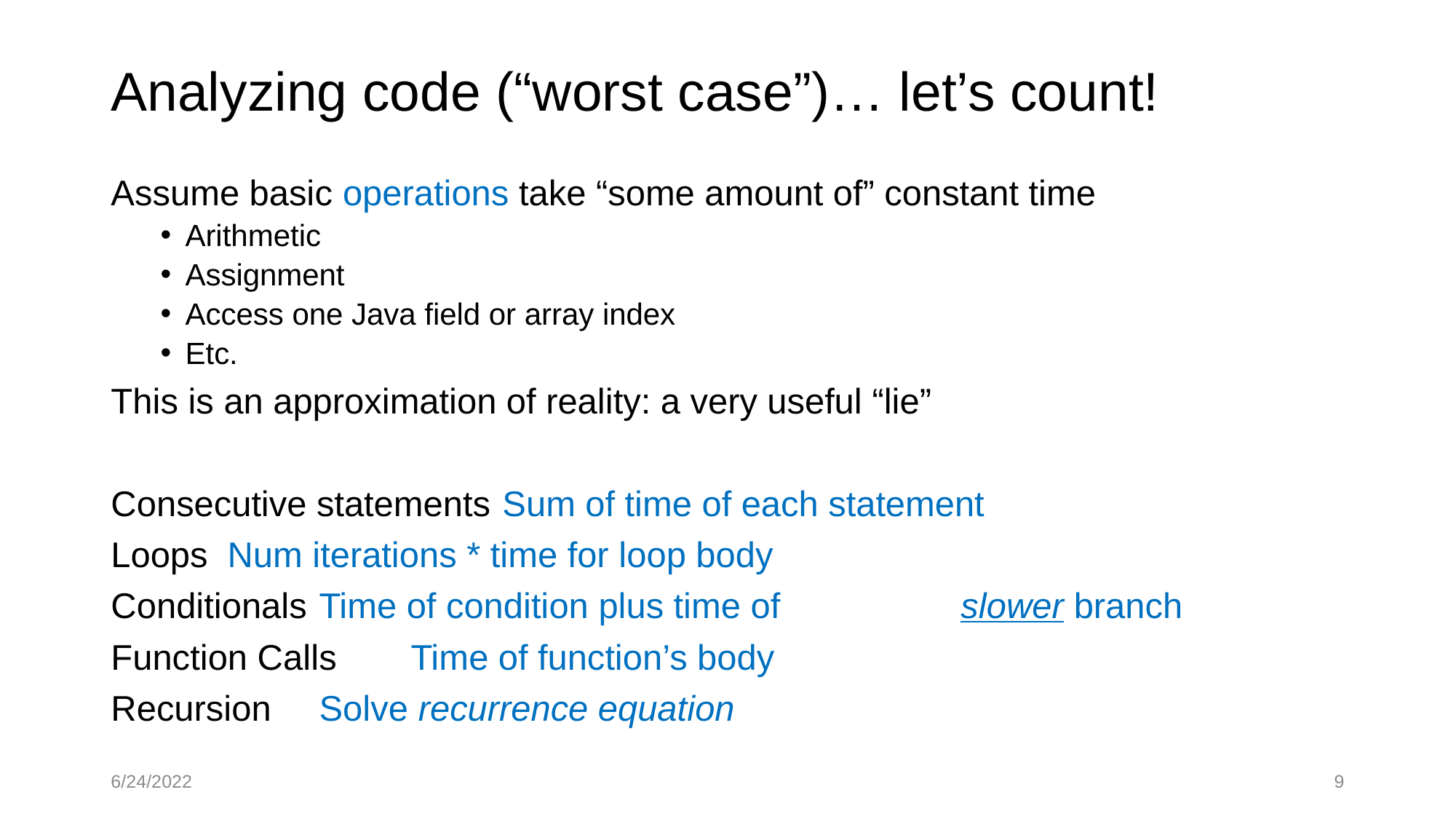

# Analyzing code (“worst case”)… let’s count!
Assume basic operations take “some amount of” constant time
Arithmetic
Assignment
Access one Java field or array index
Etc.
This is an approximation of reality: a very useful “lie”

Consecutive statements	Sum of time of each statement
Loops				Num iterations * time for loop body
Conditionals			Time of condition plus time of 					    		slower branch
Function Calls		Time of function’s body
Recursion			Solve recurrence equation
6/24/2022
9